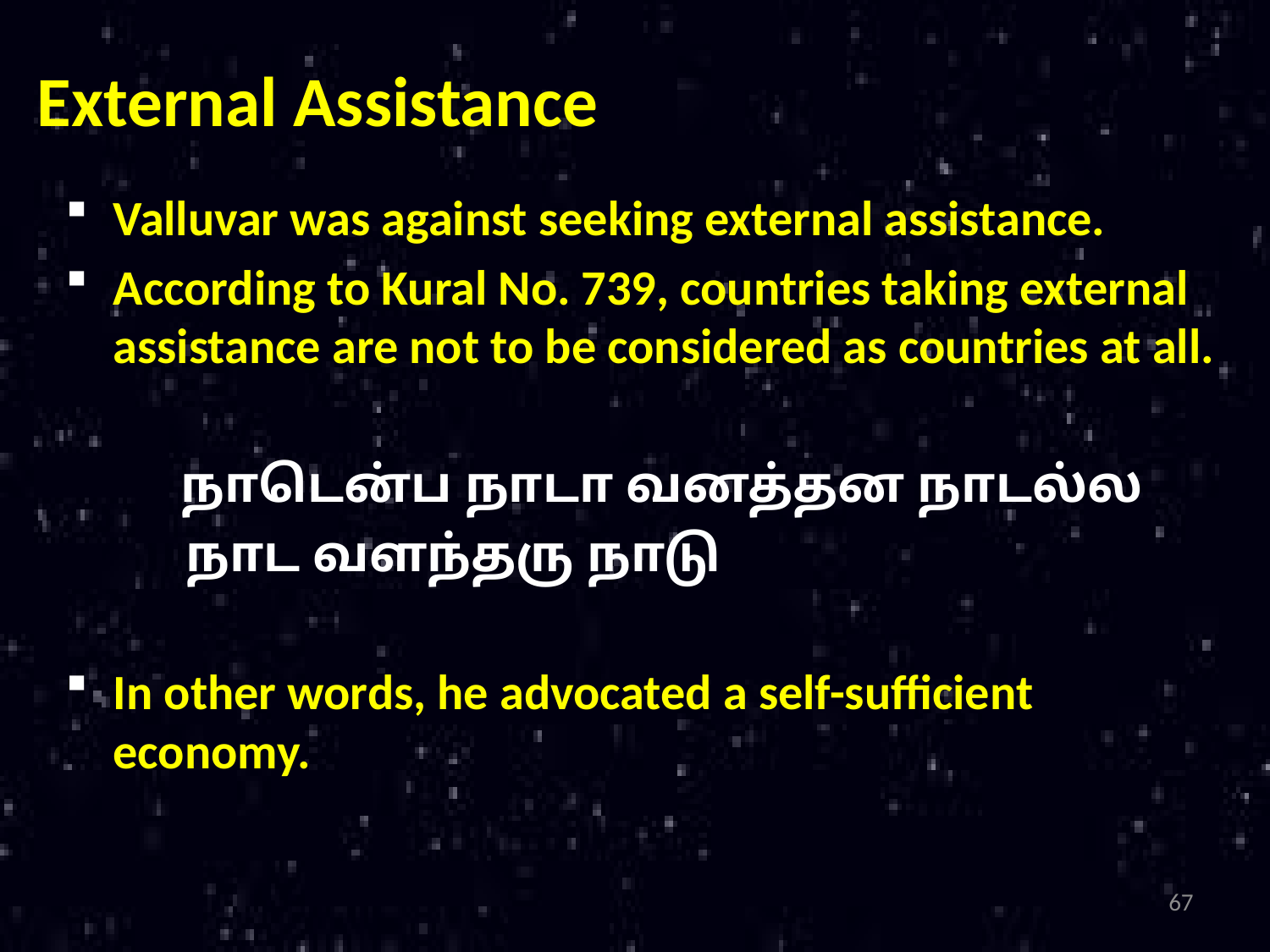

External Assistance
Valluvar was against seeking external assistance.
According to Kural No. 739, countries taking external assistance are not to be considered as countries at all.

    நாடென்ப நாடா வனத்தன நாடல்ல
     நாட வளந்தரு நாடு

In other words, he advocated a self-sufficient economy.

67